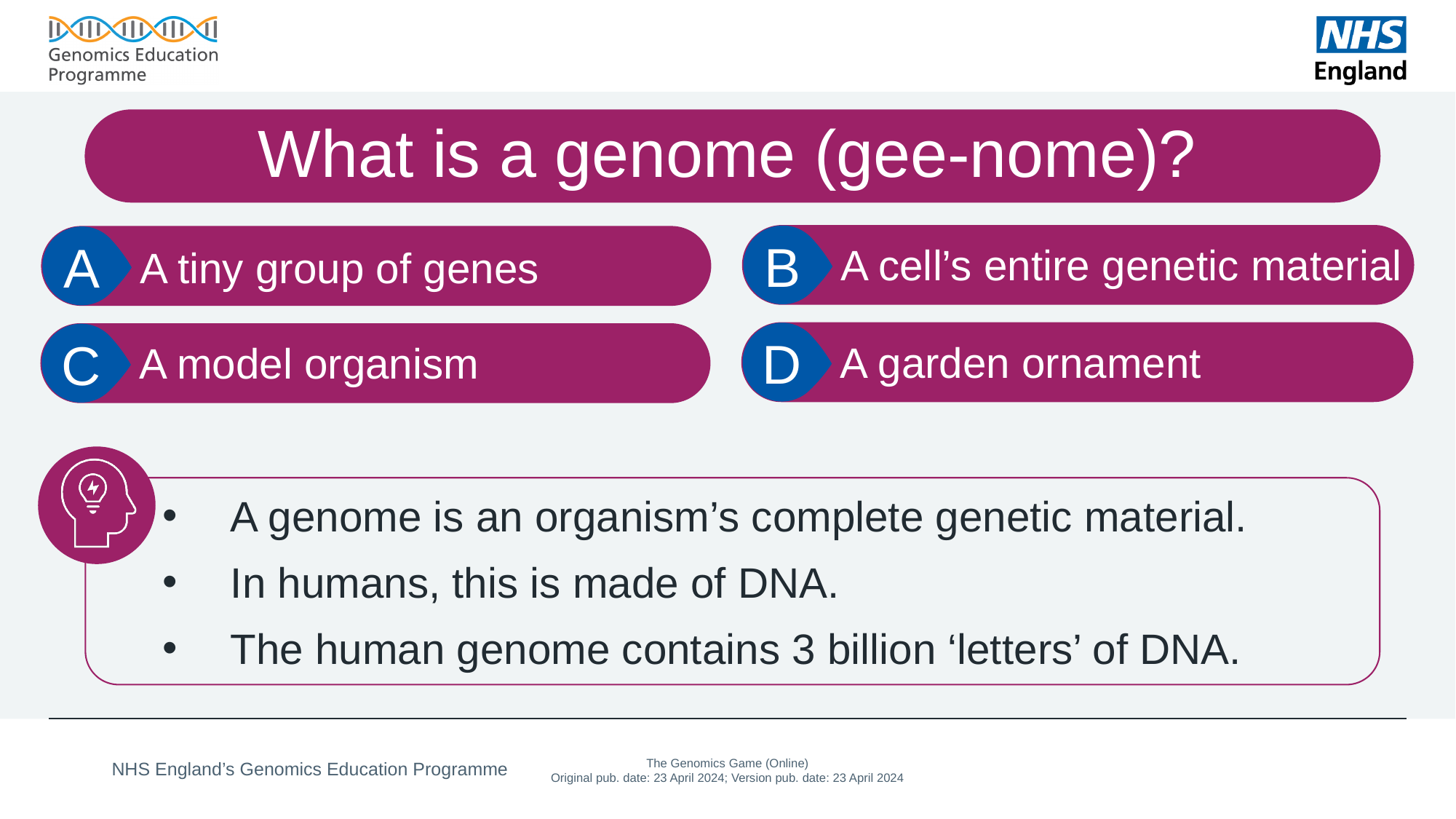

# What is a genome (gee-nome)?
A cell’s entire genetic material
A tiny group of genes
A garden ornament
A model organism
A genome is an organism’s complete genetic material.
In humans, this is made of DNA.
The human genome contains 3 billion ‘letters’ of DNA.